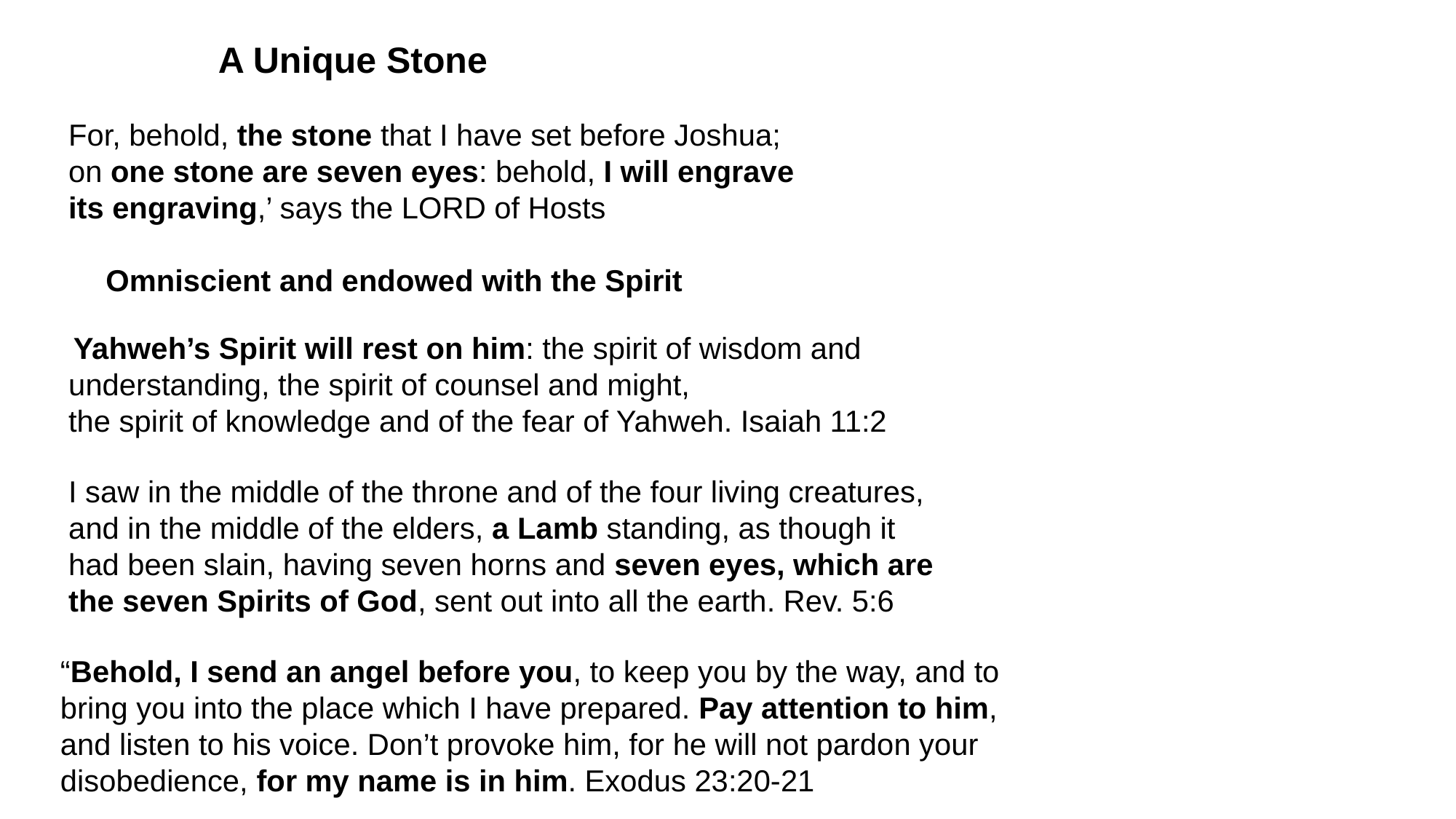

A Unique Stone
For, behold, the stone that I have set before Joshua; on one stone are seven eyes: behold, I will engrave its engraving,’ says the LORD of Hosts
Omniscient and endowed with the Spirit
 Yahweh’s Spirit will rest on him: the spirit of wisdom and understanding, the spirit of counsel and might,
the spirit of knowledge and of the fear of Yahweh. Isaiah 11:2
I saw in the middle of the throne and of the four living creatures, and in the middle of the elders, a Lamb standing, as though it had been slain, having seven horns and seven eyes, which are the seven Spirits of God, sent out into all the earth. Rev. 5:6
“Behold, I send an angel before you, to keep you by the way, and to bring you into the place which I have prepared. Pay attention to him,
and listen to his voice. Don’t provoke him, for he will not pardon your disobedience, for my name is in him. Exodus 23:20-21